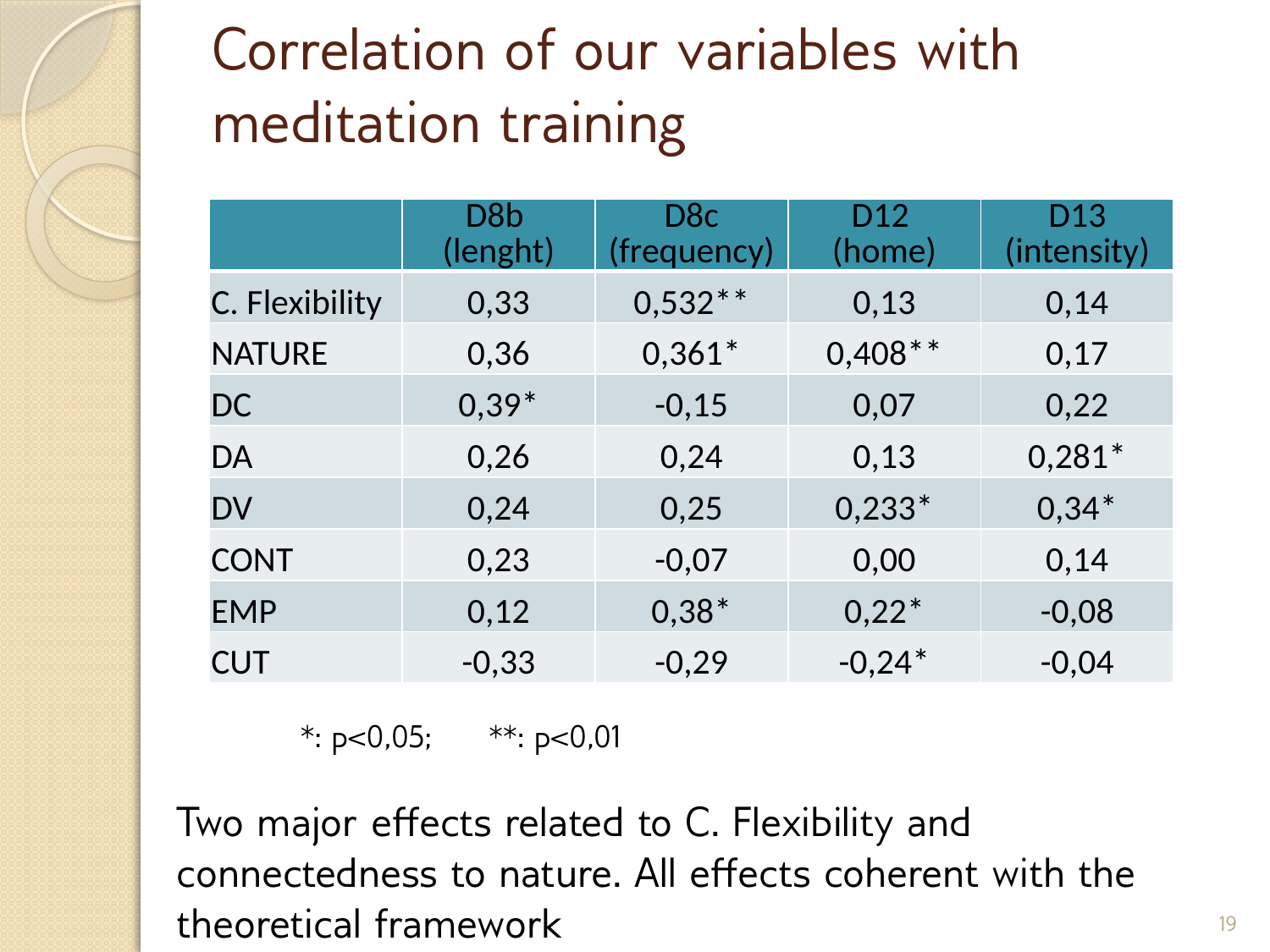

# Correlation of our variables with meditation training
|  | D8b (lenght) | D8c (frequency) | D12 (home) | D13 (intensity) |
| --- | --- | --- | --- | --- |
| C. Flexibility | 0,33 | 0,532\*\* | 0,13 | 0,14 |
| NATURE | 0,36 | 0,361\* | 0,408\*\* | 0,17 |
| DC | 0,39\* | -0,15 | 0,07 | 0,22 |
| DA | 0,26 | 0,24 | 0,13 | 0,281\* |
| DV | 0,24 | 0,25 | 0,233\* | 0,34\* |
| CONT | 0,23 | -0,07 | 0,00 | 0,14 |
| EMP | 0,12 | 0,38\* | 0,22\* | -0,08 |
| CUT | -0,33 | -0,29 | -0,24\* | -0,04 |
*: p<0,05;      **: p<0,01
Two major effects related to C. Flexibility and connectedness to nature. All effects coherent with the theoretical framework
19